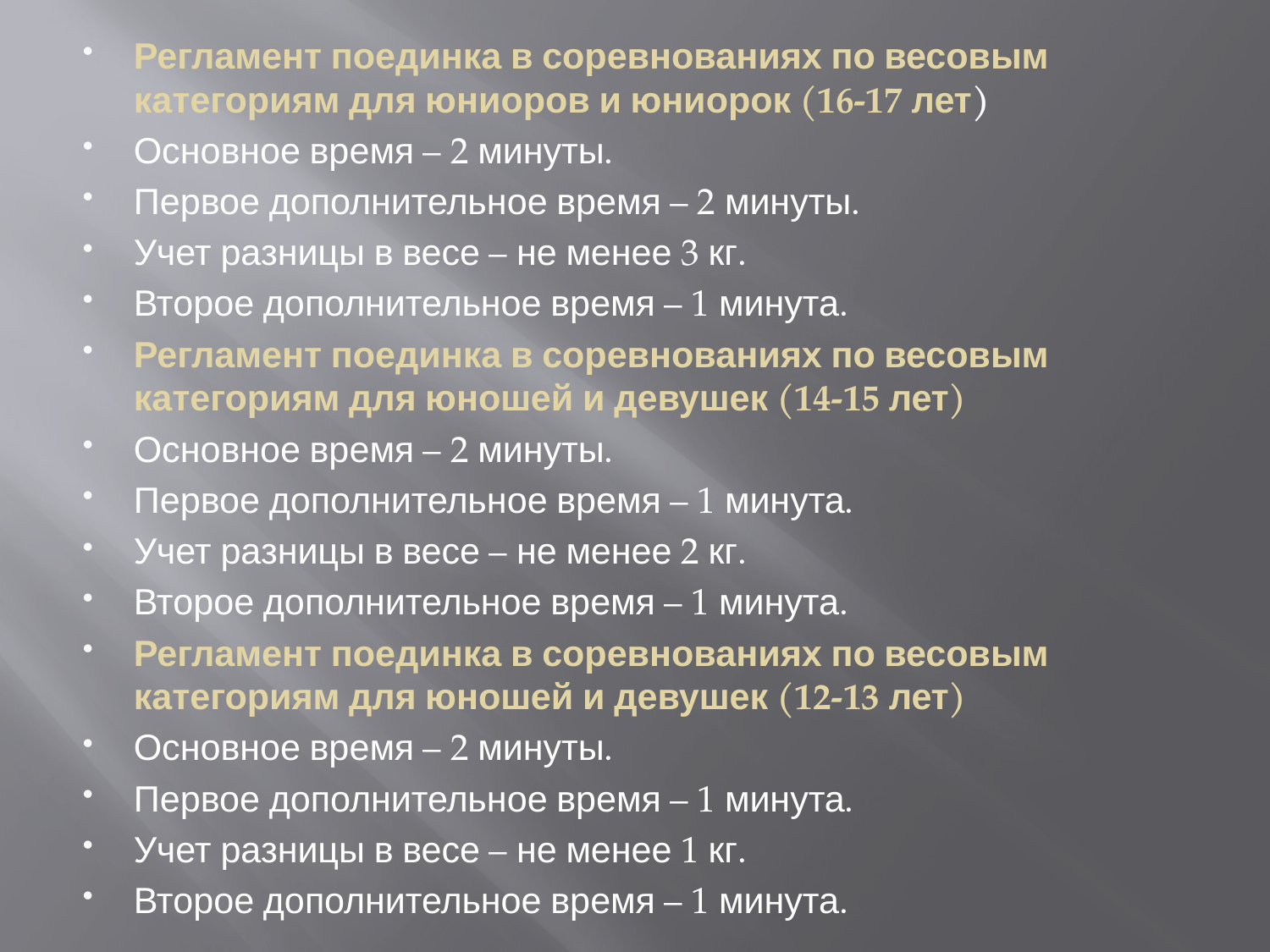

Регламент поединка в соревнованиях по весовым категориям для юниоров и юниорок (16-17 лет)
Основное время – 2 минуты.
Первое дополнительное время – 2 минуты.
Учет разницы в весе – не менее 3 кг.
Второе дополнительное время – 1 минута.
Регламент поединка в соревнованиях по весовым категориям для юношей и девушек (14-15 лет)
Основное время – 2 минуты.
Первое дополнительное время – 1 минута.
Учет разницы в весе – не менее 2 кг.
Второе дополнительное время – 1 минута.
Регламент поединка в соревнованиях по весовым категориям для юношей и девушек (12-13 лет)
Основное время – 2 минуты.
Первое дополнительное время – 1 минута.
Учет разницы в весе – не менее 1 кг.
Второе дополнительное время – 1 минута.